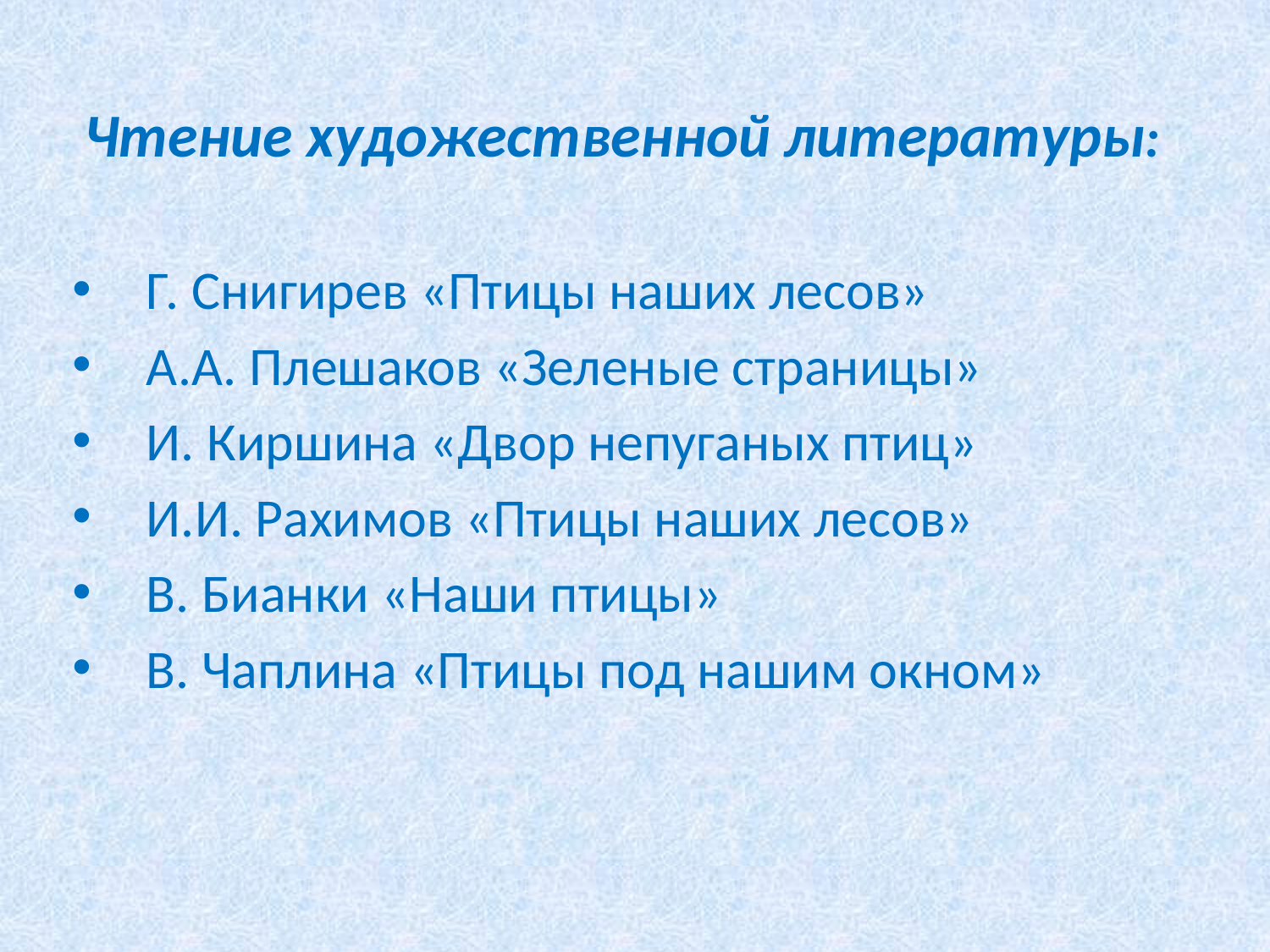

Чтение художественной литературы:

Г. Снигирев «Птицы наших лесов»
А.А. Плешаков «Зеленые страницы»
И. Киршина «Двор непуганых птиц»
И.И. Рахимов «Птицы наших лесов»
В. Бианки «Наши птицы»
В. Чаплина «Птицы под нашим окном»